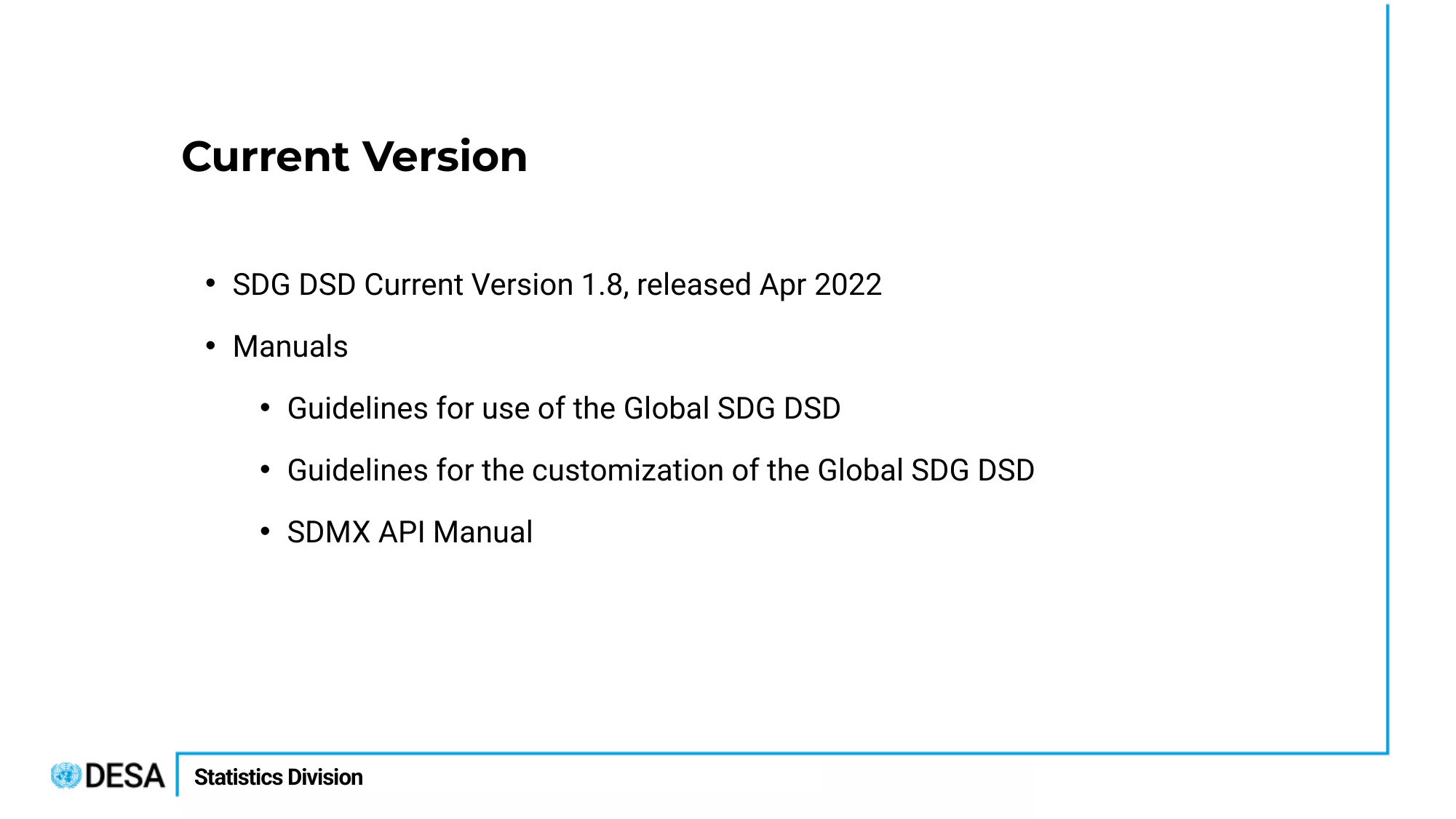

# Current Version
SDG DSD Current Version 1.8, released Apr 2022
Manuals
Guidelines for use of the Global SDG DSD
Guidelines for the customization of the Global SDG DSD
SDMX API Manual